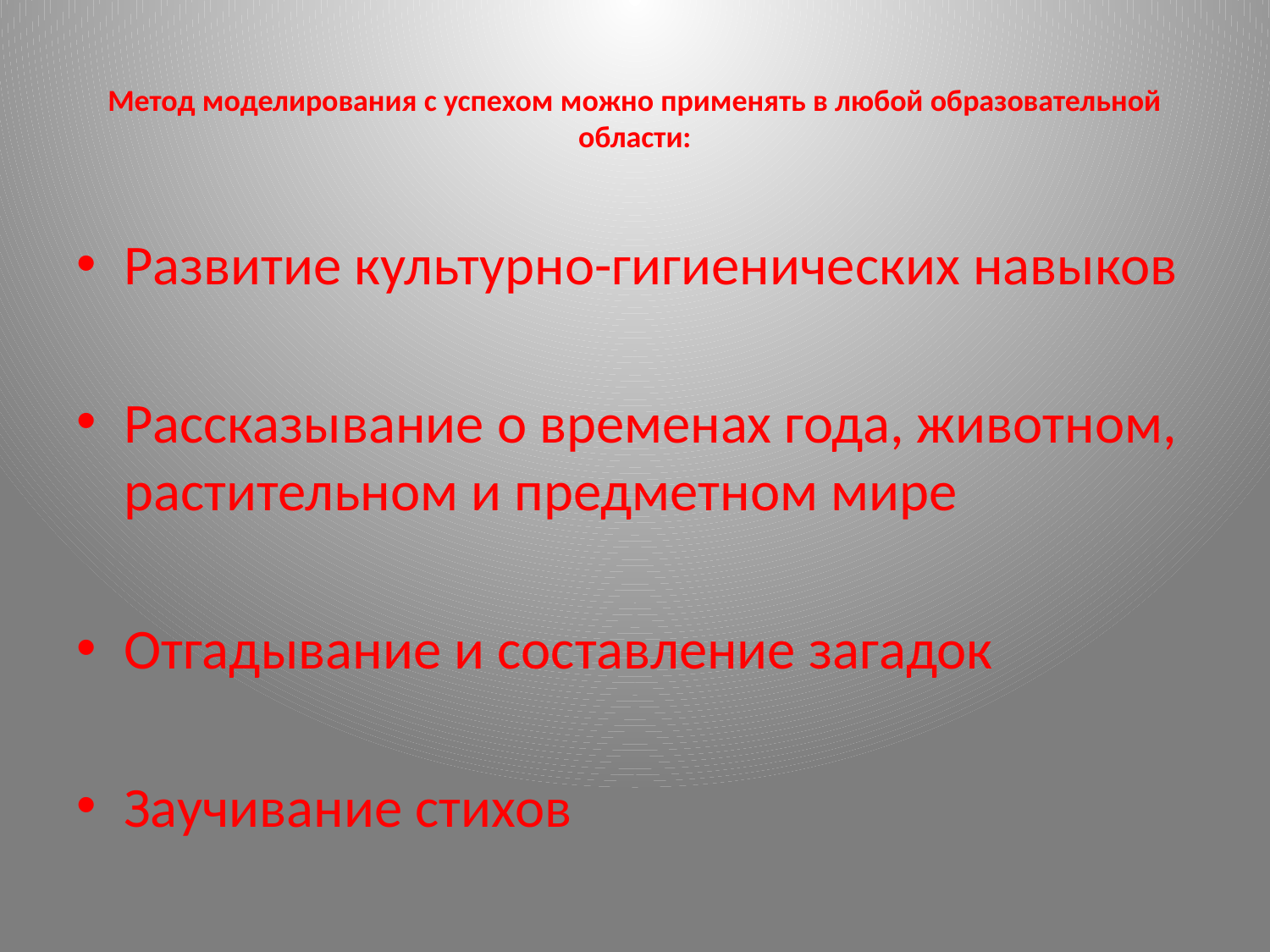

# Метод моделирования с успехом можно применять в любой образовательной области:
Развитие культурно-гигиенических навыков

Рассказывание о временах года, животном,  растительном и предметном мире

Отгадывание и составление загадок

Заучивание стихов